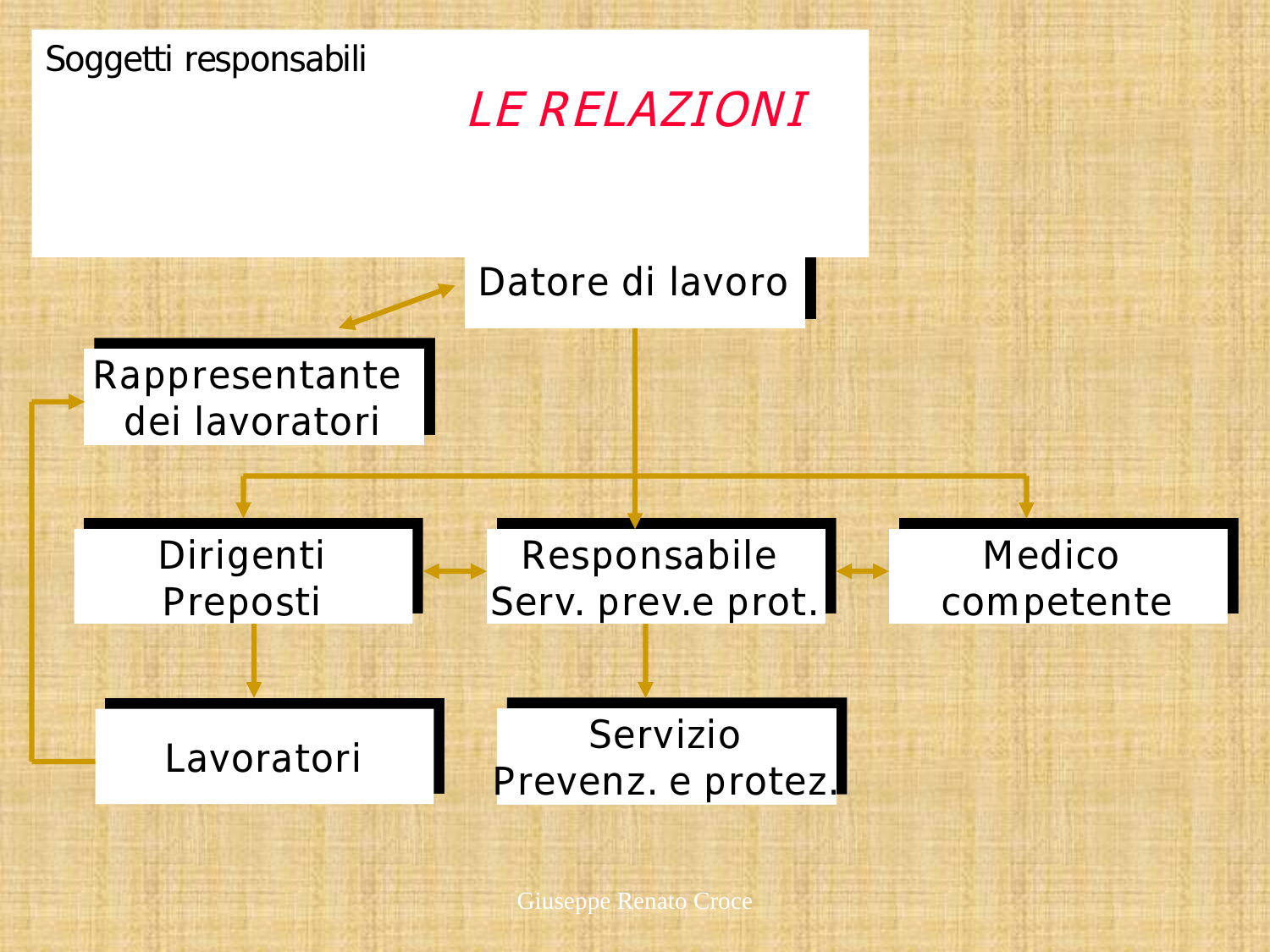

Soggetti responsabili
                         LE RELAZIONI

Datore di lavoro

Rappresentante
dei lavoratori

Dirigenti
Preposti
Responsabile
Serv. prev.e prot.
Medico
competente

Lavoratori
Servizio
Prevenz. e protez.

Giuseppe Renato Croce
37